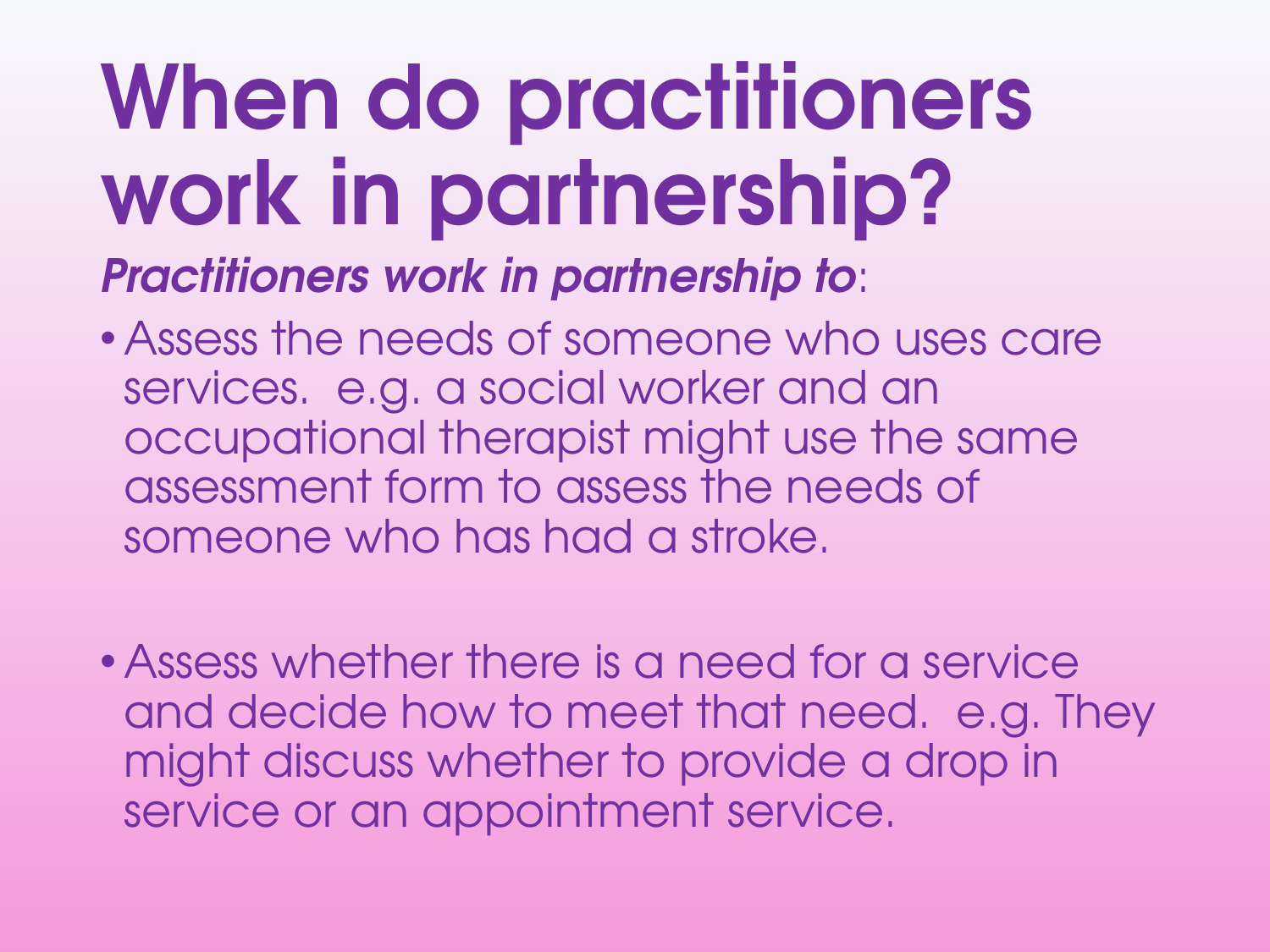

# When do practitioners work in partnership?
Practitioners work in partnership to:
Assess the needs of someone who uses care services.  e.g. a social worker and an occupational therapist might use the same assessment form to assess the needs of someone who has had a stroke.

Assess whether there is a need for a service and decide how to meet that need.  e.g. They might discuss whether to provide a drop in service or an appointment service.